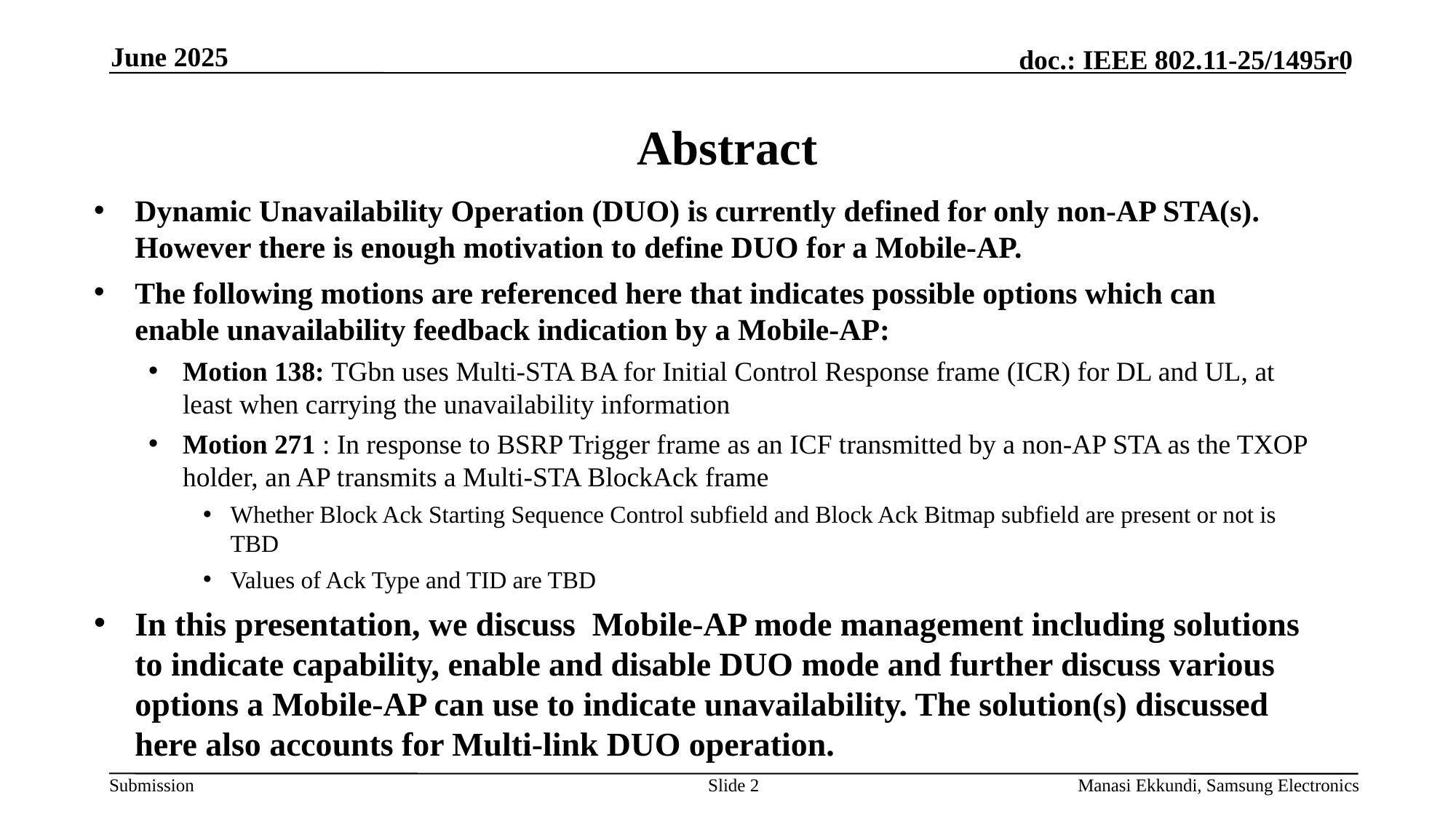

June 2025
# Abstract
Dynamic Unavailability Operation (DUO) is currently defined for only non-AP STA(s). However there is enough motivation to define DUO for a Mobile-AP.
The following motions are referenced here that indicates possible options which can enable unavailability feedback indication by a Mobile-AP:
Motion 138: TGbn uses Multi-STA BA for Initial Control Response frame (ICR) for DL and UL, at least when carrying the unavailability information
Motion 271 : In response to BSRP Trigger frame as an ICF transmitted by a non-AP STA as the TXOP holder, an AP transmits a Multi-STA BlockAck frame
Whether Block Ack Starting Sequence Control subfield and Block Ack Bitmap subfield are present or not is TBD
Values of Ack Type and TID are TBD
In this presentation, we discuss  Mobile-AP mode management including solutions to indicate capability, enable and disable DUO mode and further discuss various options a Mobile-AP can use to indicate unavailability. The solution(s) discussed here also accounts for Multi-link DUO operation.

Slide 2
Manasi Ekkundi, Samsung Electronics